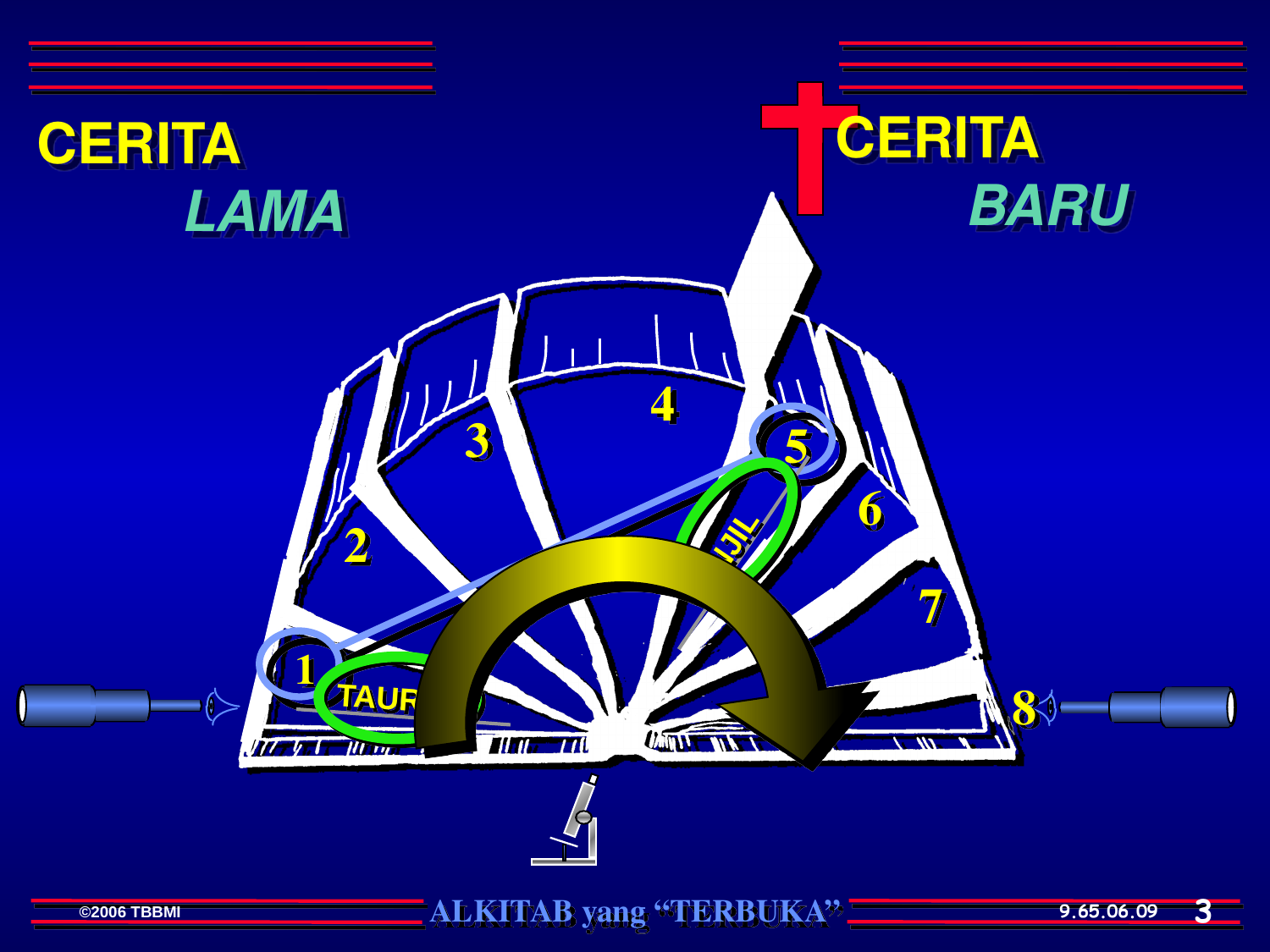

CERITA               BARU
CERITA                 LAMA
4
3

5
INJIL

6

2

7
1

8
 TAURAT

3
09